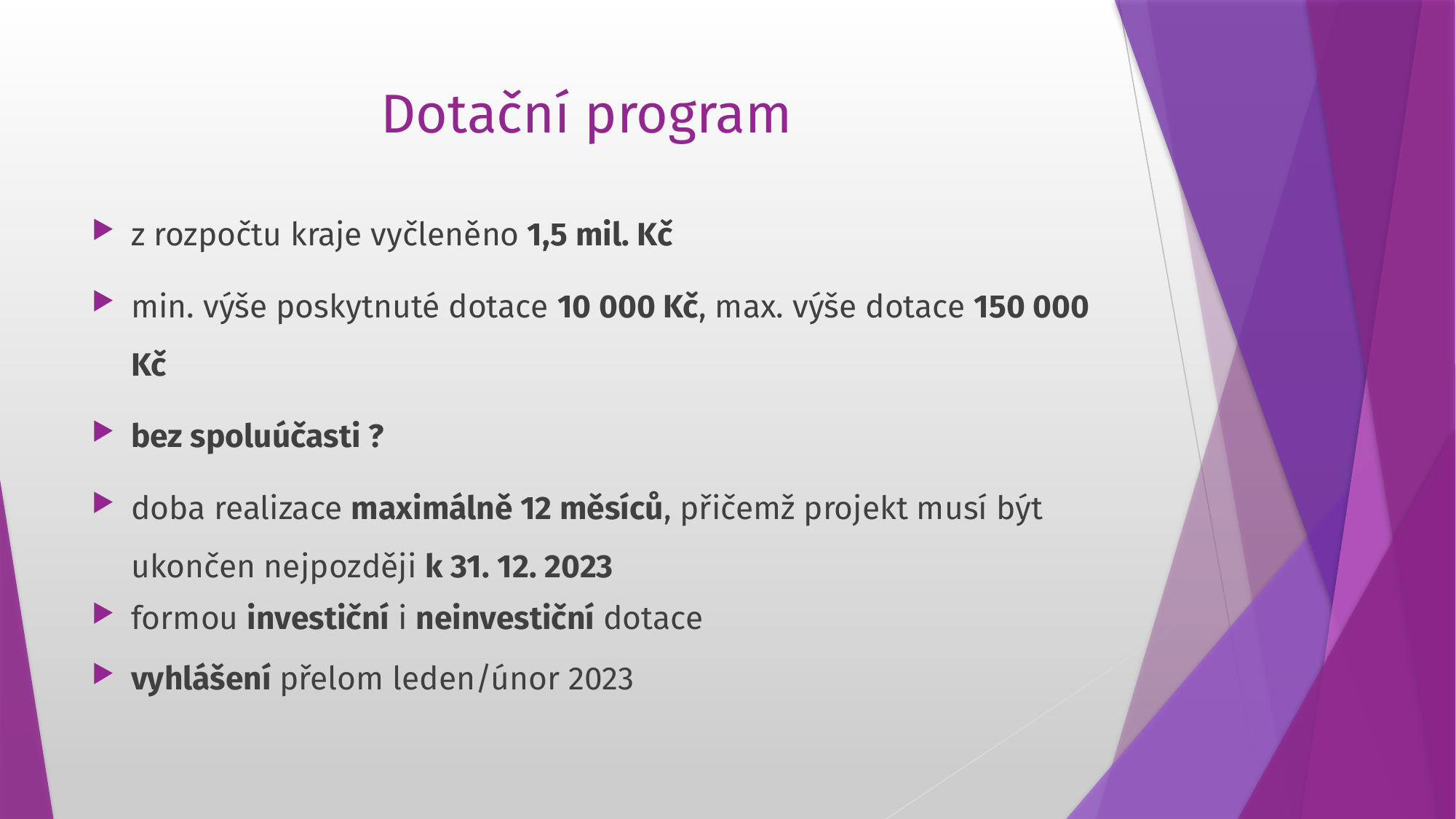

# Dotační program
z rozpočtu kraje vyčleněno 1,5 mil. Kč
min. výše poskytnuté dotace 10 000 Kč, max. výše dotace 150 000 Kč
bez spoluúčasti ?
doba realizace maximálně 12 měsíců, přičemž projekt musí být ukončen nejpozději k 31. 12. 2023
formou investiční i neinvestiční dotace
vyhlášení přelom leden/únor 2023